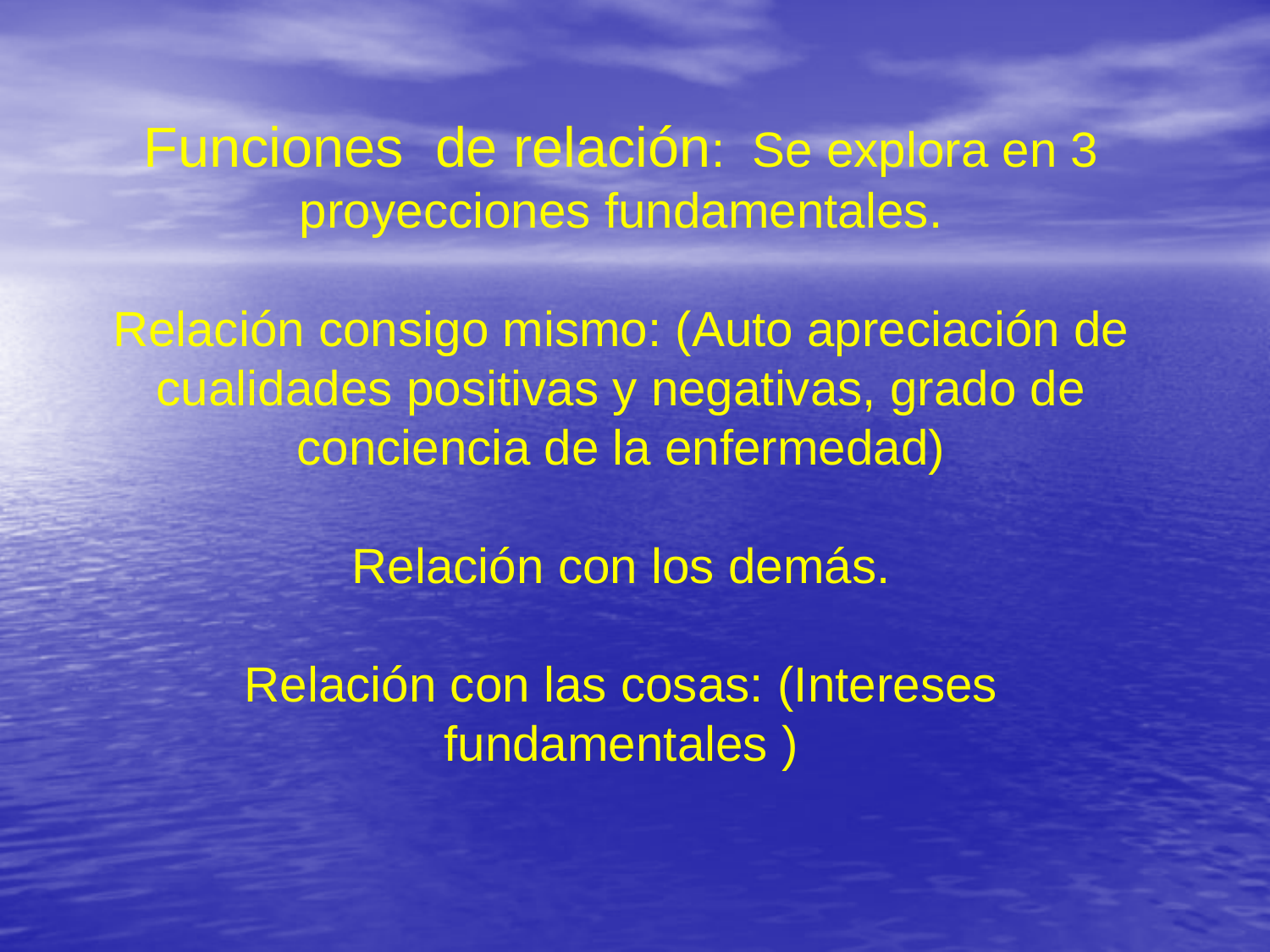

# Funciones  de relación:  Se explora en 3 proyecciones fundamentales. Relación consigo mismo: (Auto apreciación de cualidades positivas y negativas, grado de conciencia de la enfermedad) Relación con los demás. Relación con las cosas: (Intereses fundamentales )